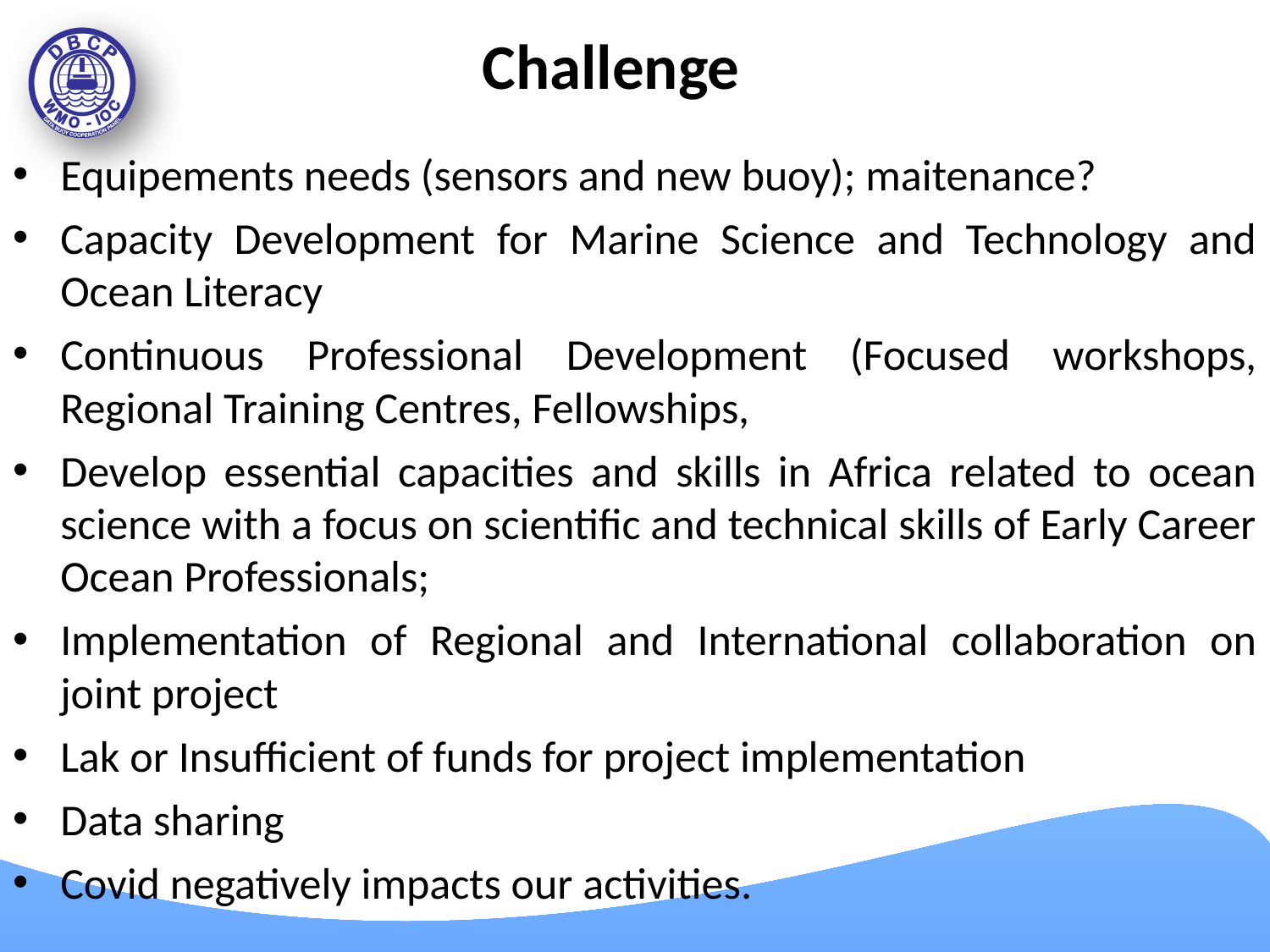

# Challenge
Equipements needs (sensors and new buoy); maitenance?
Capacity Development for Marine Science and Technology and Ocean Literacy
Continuous Professional Development (Focused workshops, Regional Training Centres, Fellowships,
Develop essential capacities and skills in Africa related to ocean science with a focus on scientific and technical skills of Early Career Ocean Professionals;
Implementation of Regional and International collaboration on joint project
Lak or Insufficient of funds for project implementation
Data sharing
Covid negatively impacts our activities.